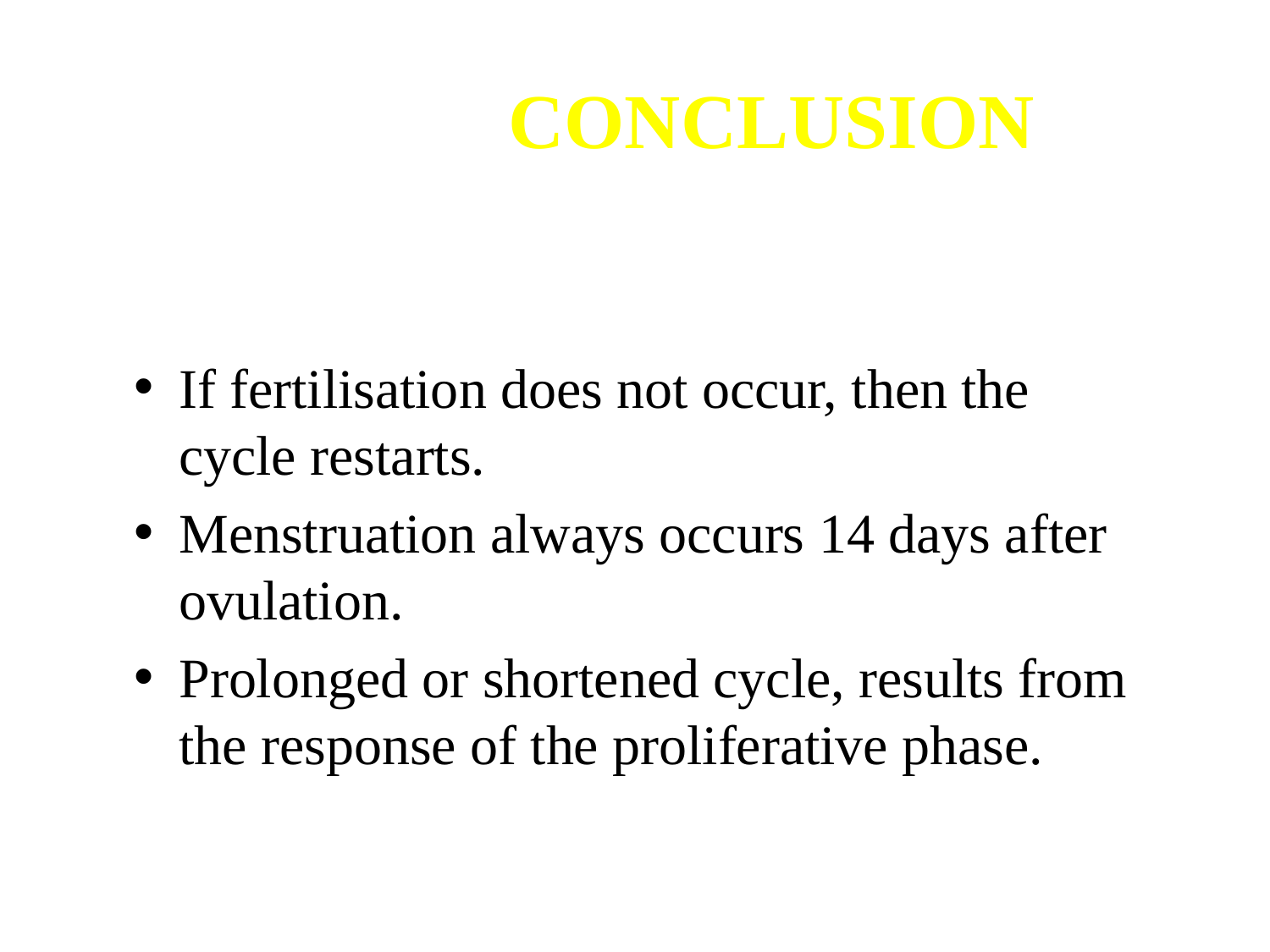

# CONCLUSION

If fertilisation does not occur, then the cycle restarts.
Menstruation always occurs 14 days after ovulation.
Prolonged or shortened cycle, results from the response of the proliferative phase.